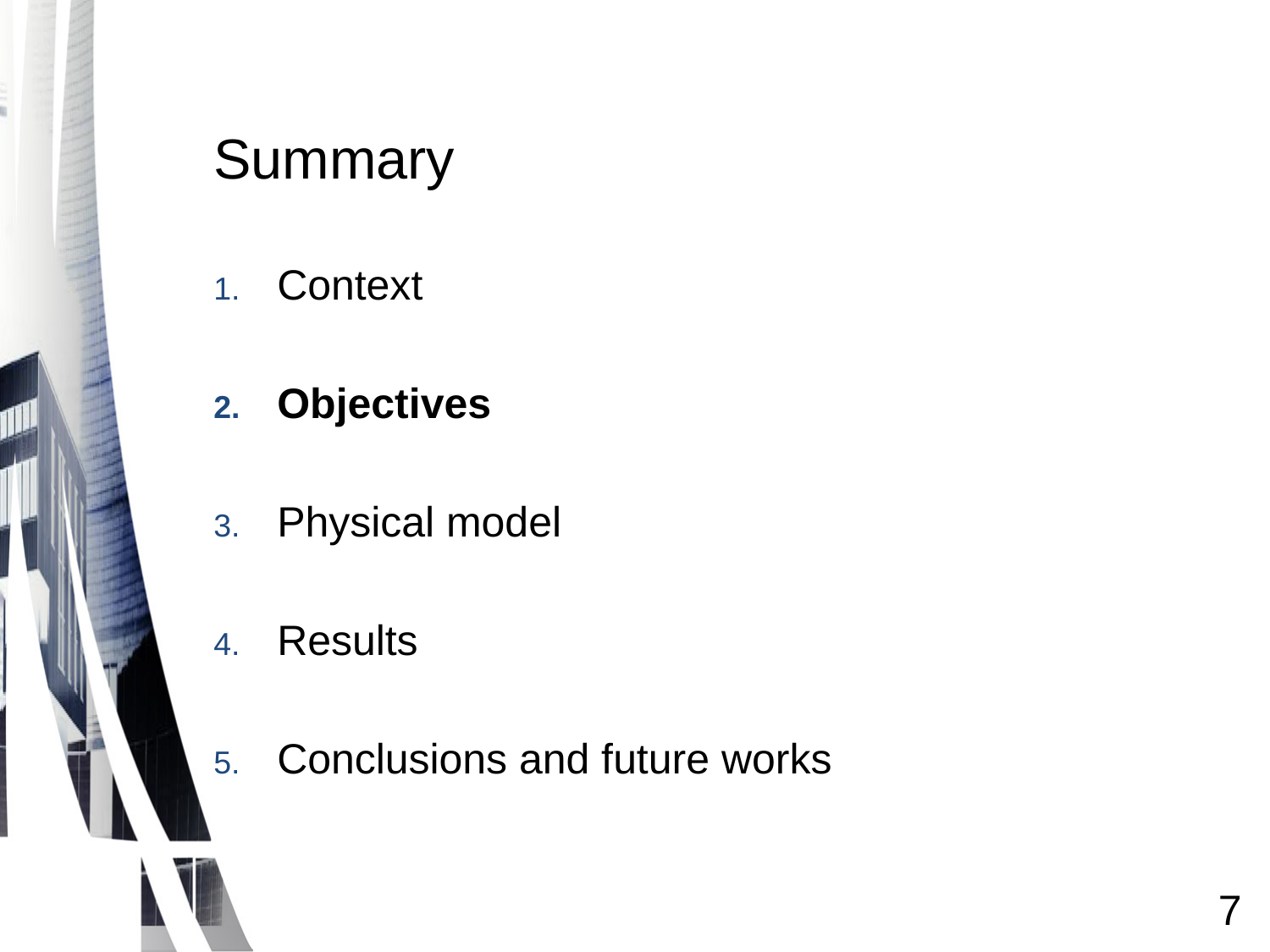

Summary

Context

Objectives

Physical model

Results

Conclusions and future works
7